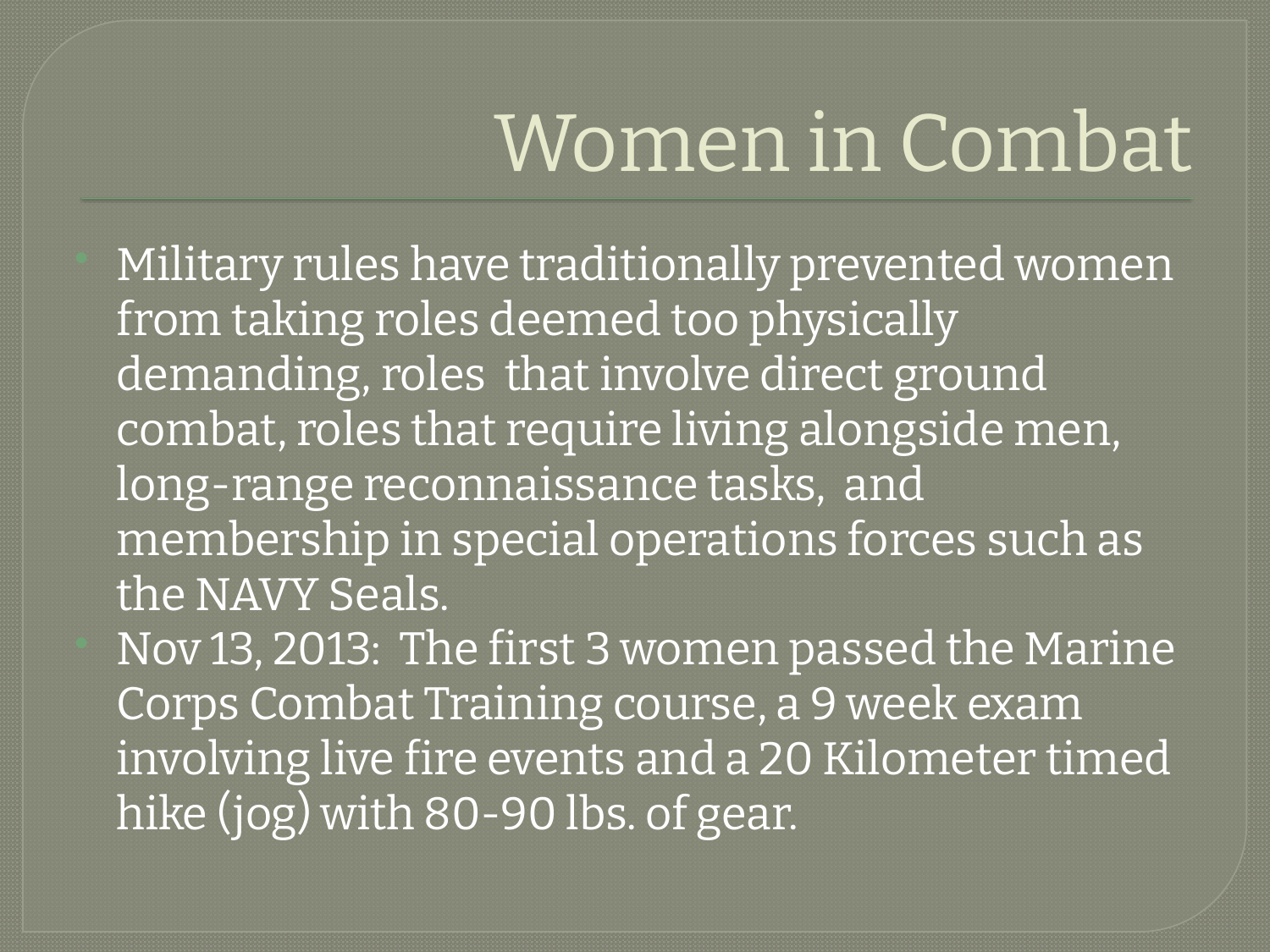

# Women in Combat
Military rules have traditionally prevented women from taking roles deemed too physically demanding, roles  that involve direct ground combat, roles that require living alongside men, long-range reconnaissance tasks,  and membership in special operations forces such as the NAVY Seals.
Nov 13, 2013:  The first 3 women passed the Marine Corps Combat Training course, a 9 week exam involving live fire events and a 20 Kilometer timed hike (jog) with 80-90 lbs. of gear.